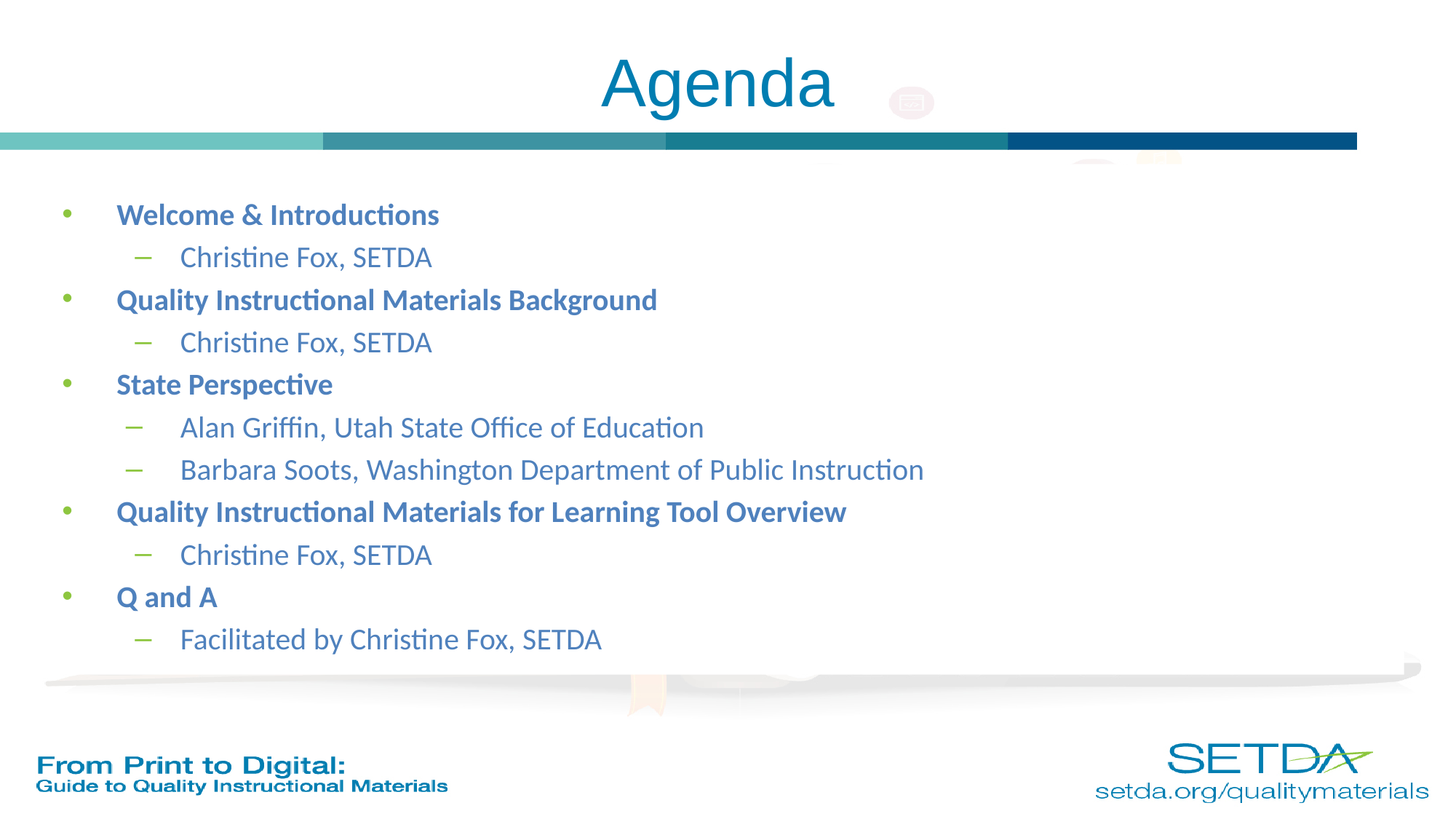

# Agenda

Welcome & Introductions
Christine Fox, SETDA
Quality Instructional Materials Background
Christine Fox, SETDA
State Perspective
Alan Griffin, Utah State Office of Education
Barbara Soots, Washington Department of Public Instruction
Quality Instructional Materials for Learning Tool Overview
Christine Fox, SETDA
Q and A
Facilitated by Christine Fox, SETDA